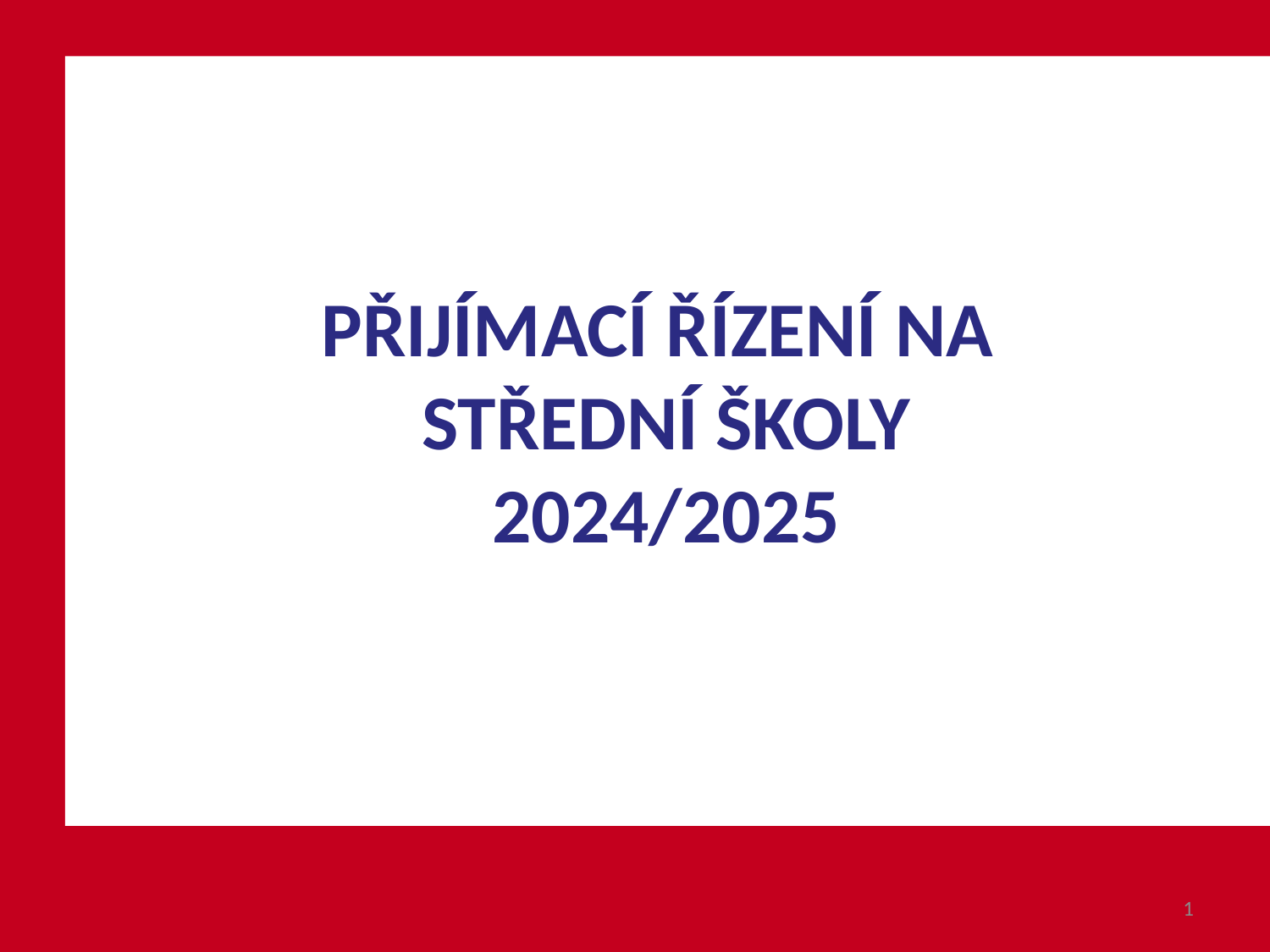

PŘIJÍMACÍ ŘÍZENÍ NA
STŘEDNÍ ŠKOLY
2024/2025

1